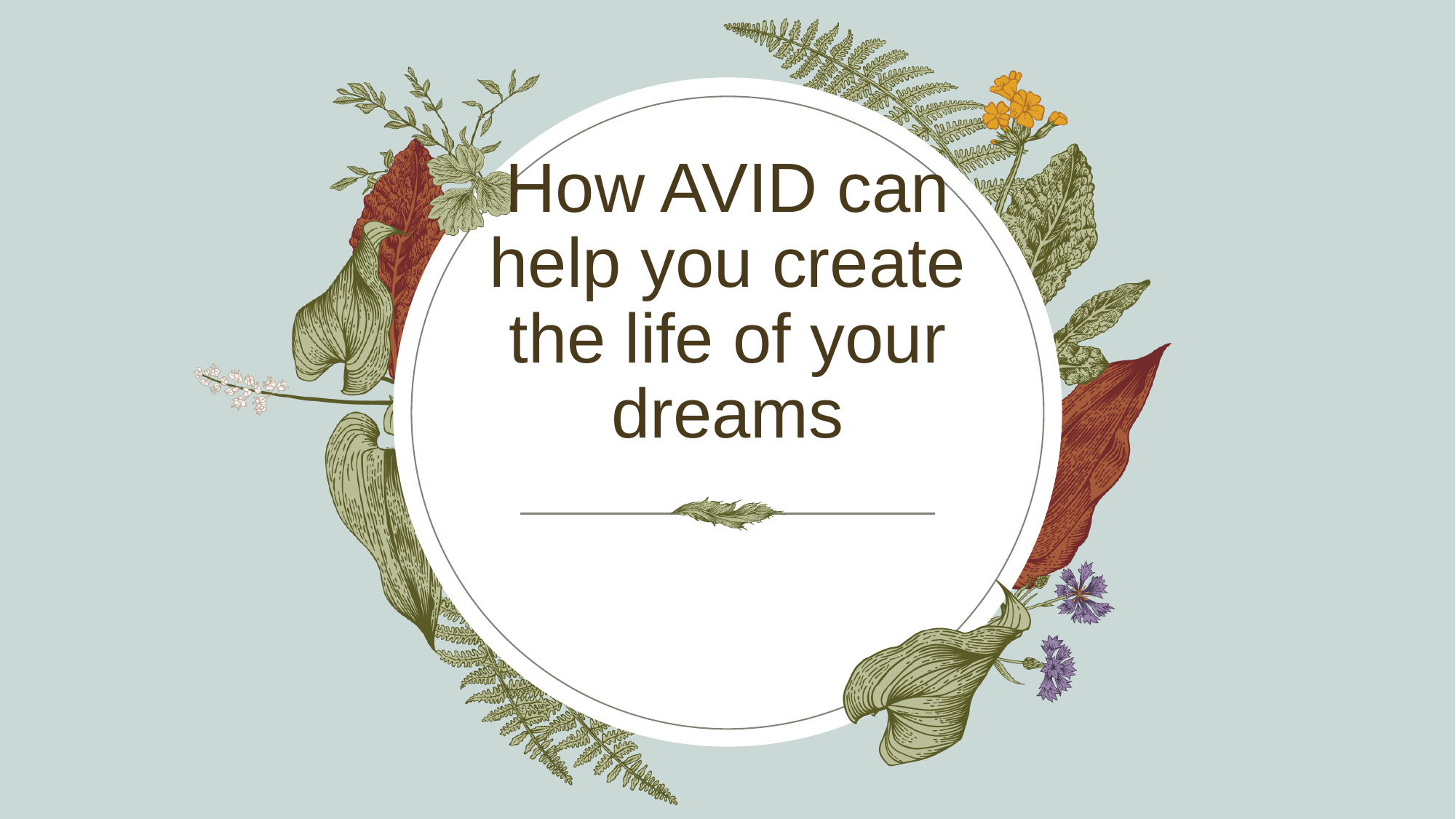

# How AVID can help you create the life of your dreams